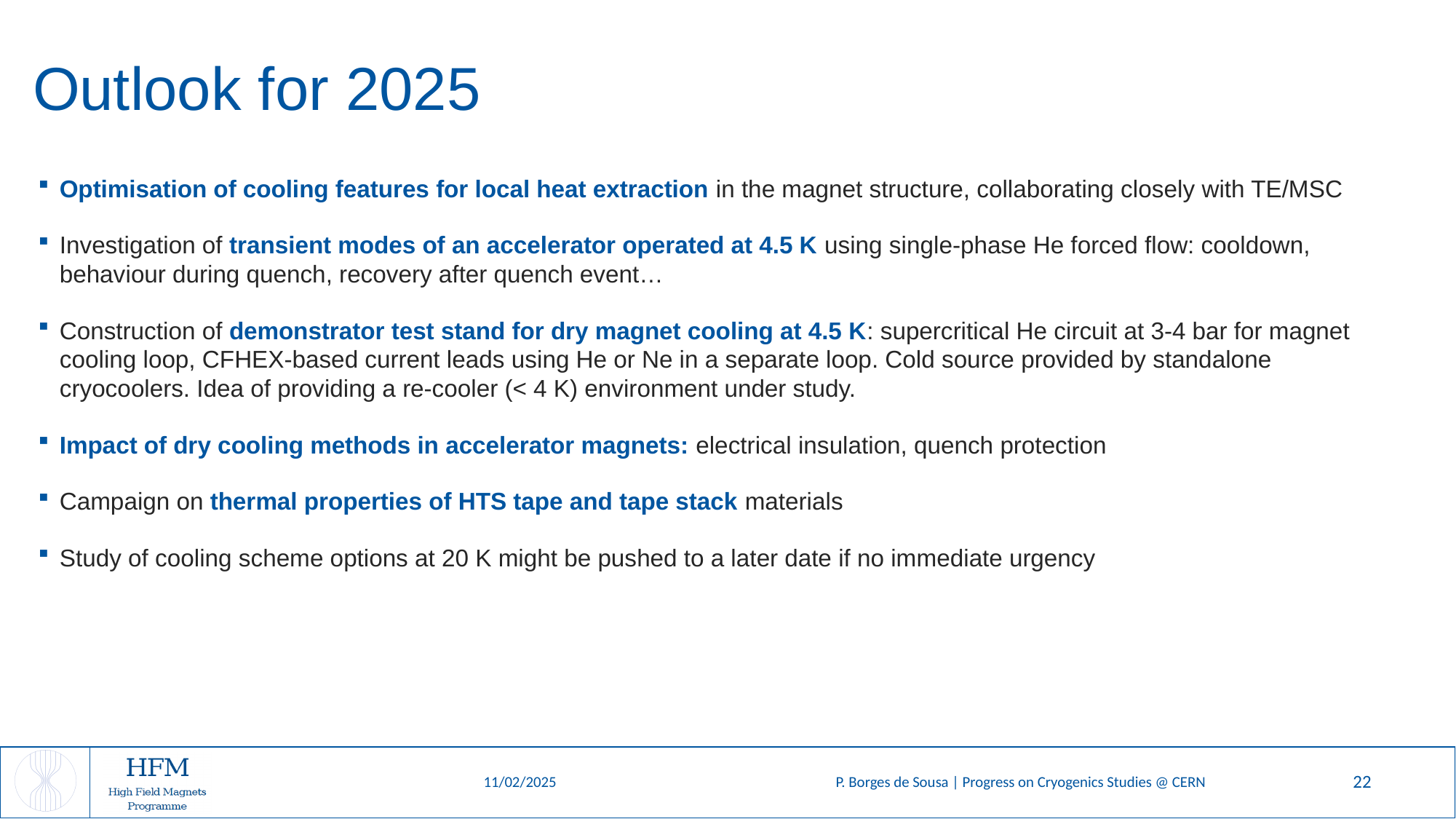

Outlook for 2025

Optimisation of cooling features for local heat extraction in the magnet structure, collaborating closely with TE/MSC
Investigation of transient modes of an accelerator operated at 4.5 K using single-phase He forced flow: cooldown, behaviour during quench, recovery after quench event…
Construction of demonstrator test stand for dry magnet cooling at 4.5 K: supercritical He circuit at 3-4 bar for magnet cooling loop, CFHEX-based current leads using He or Ne in a separate loop. Cold source provided by standalone cryocoolers. Idea of providing a re-cooler (< 4 K) environment under study.
Impact of dry cooling methods in accelerator magnets: electrical insulation, quench protection
Campaign on thermal properties of HTS tape and tape stack materials
Study of cooling scheme options at 20 K might be pushed to a later date if no immediate urgency
P. Borges de Sousa | Progress on Cryogenics Studies @ CERN
22
11/02/2025